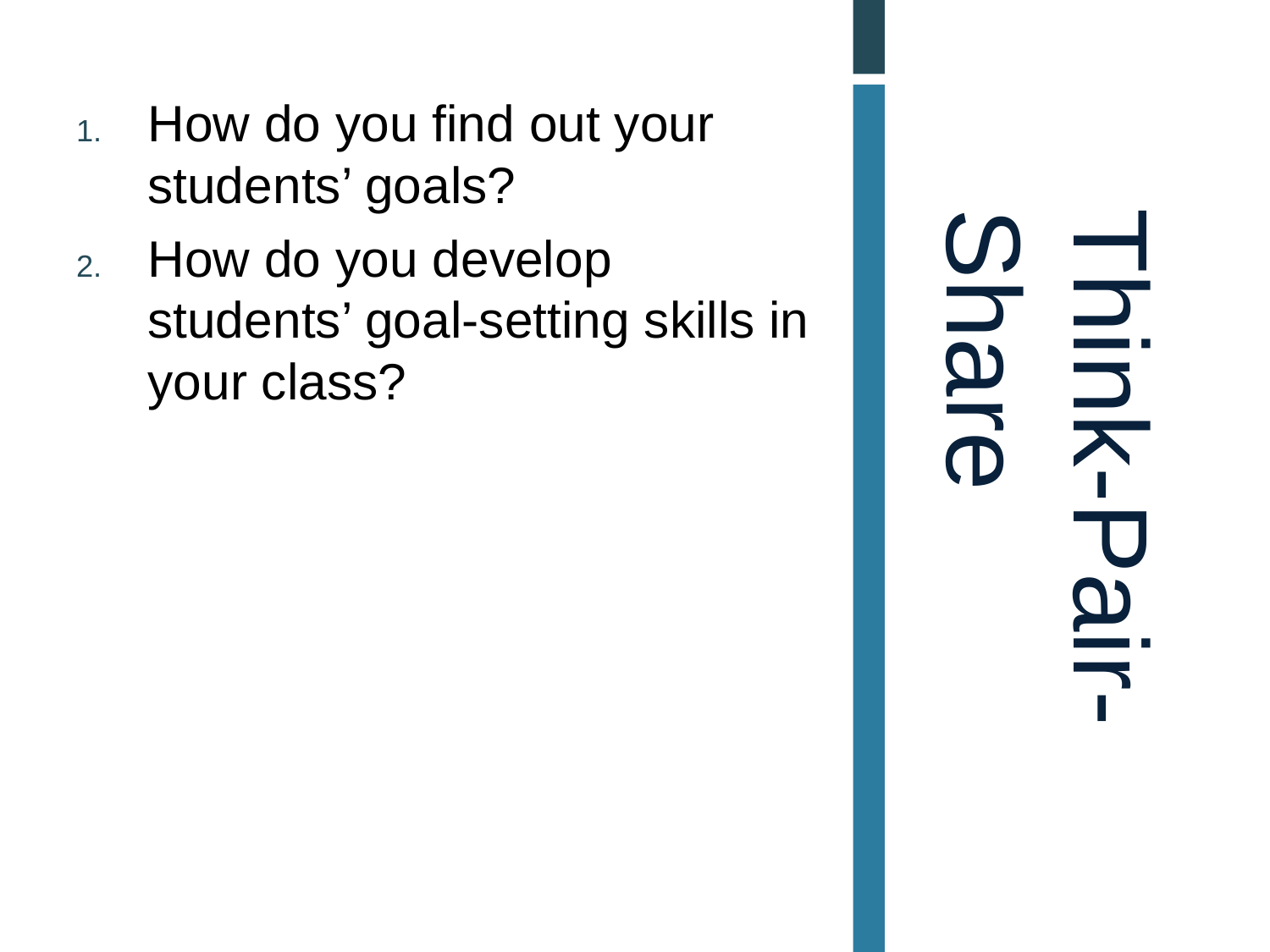

How do you find out your students’ goals?
How do you develop students’ goal-setting skills in your class?
# Think-Pair-Share